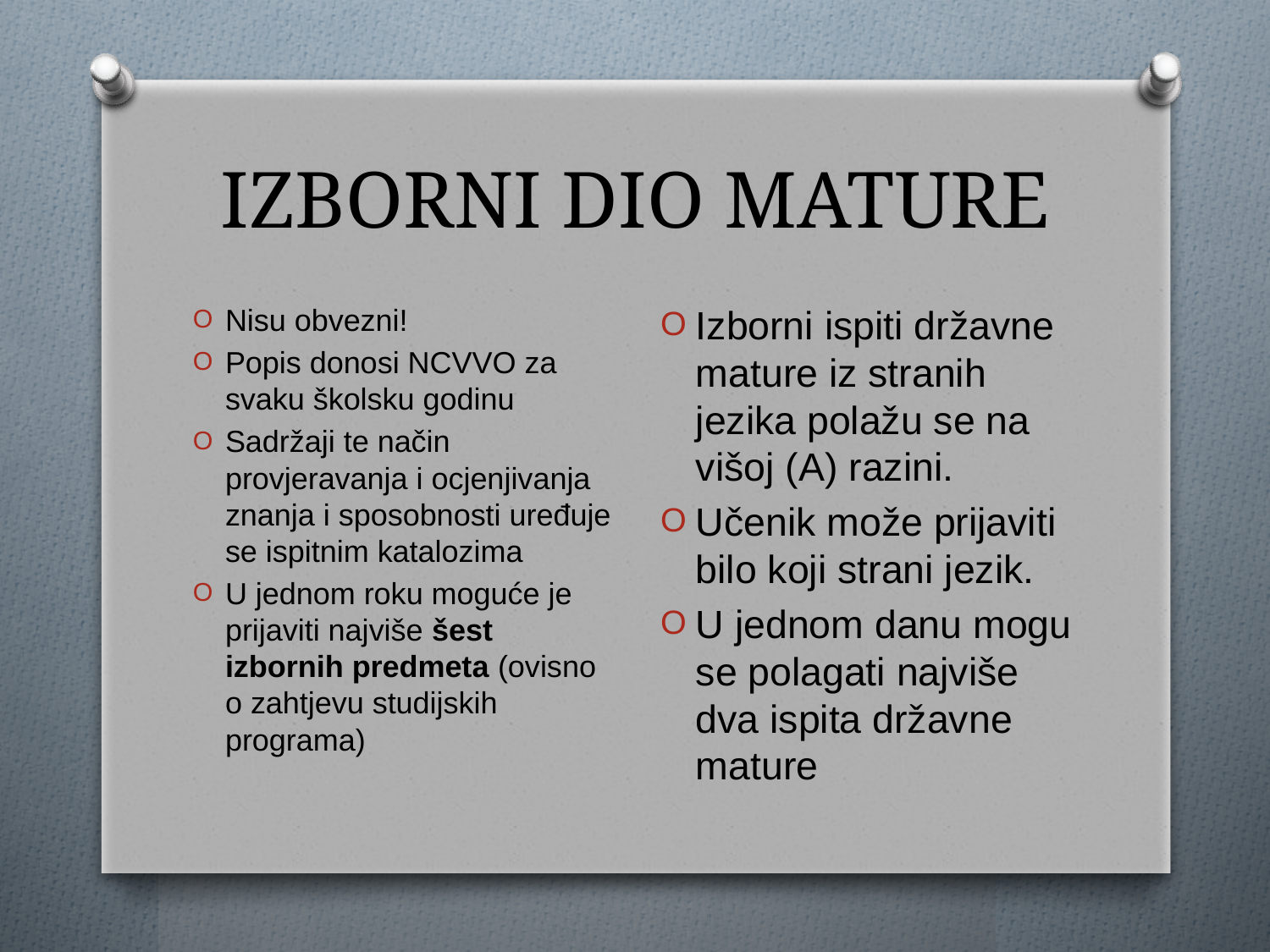

# IZBORNI DIO MATURE
Izborni ispiti državne mature iz stranih jezika polažu se na višoj (A) razini.
Učenik može prijaviti bilo koji strani jezik.
U jednom danu mogu se polagati najviše dva ispita državne mature
Nisu obvezni!
Popis donosi NCVVO za svaku školsku godinu
Sadržaji te način provjeravanja i ocjenjivanja znanja i sposobnosti uređuje se ispitnim katalozima
U jednom roku moguće je prijaviti najviše šest izbornih predmeta (ovisno o zahtjevu studijskih programa)